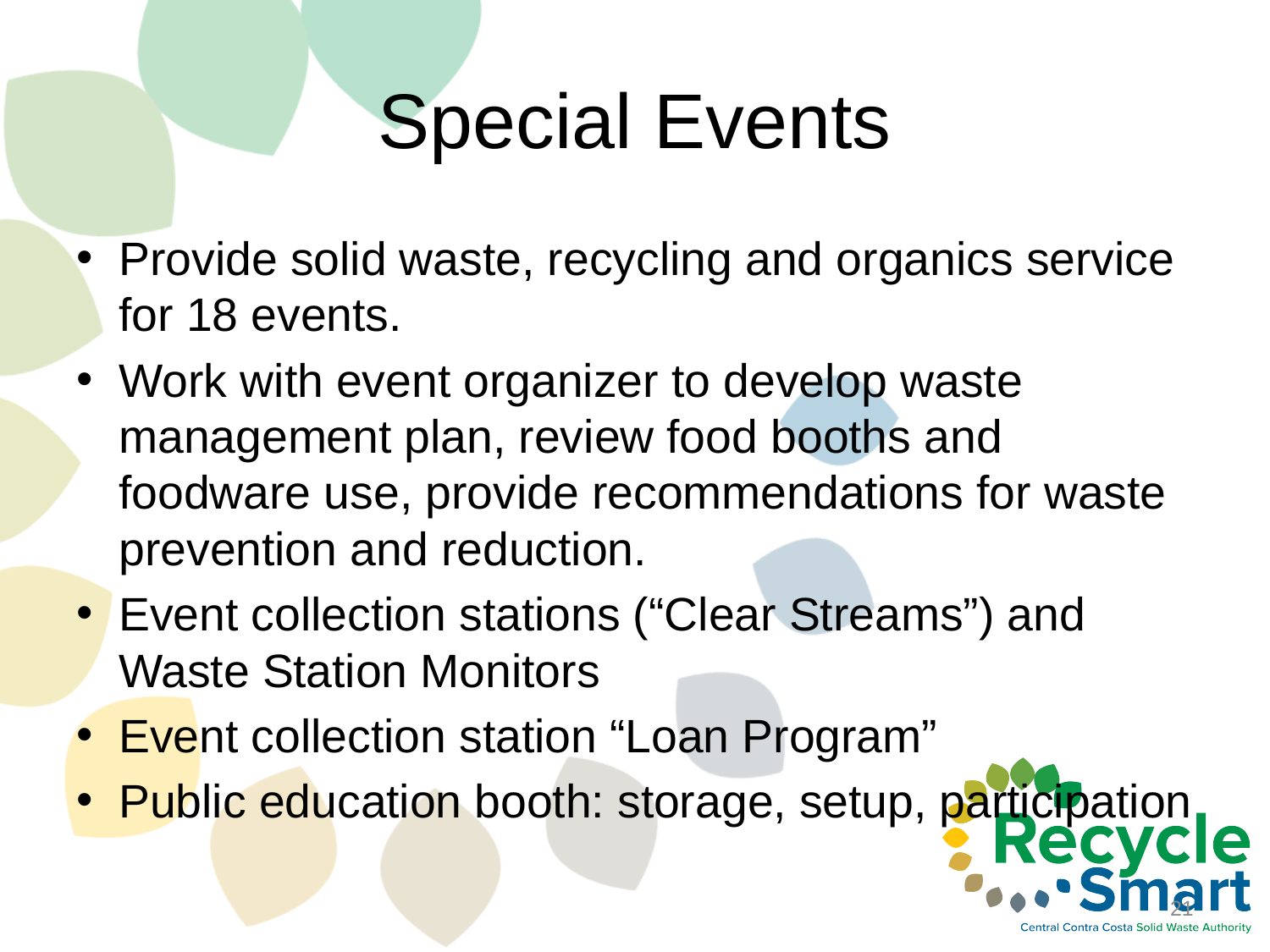

# Special Events
Provide solid waste, recycling and organics service for 18 events.
Work with event organizer to develop waste management plan, review food booths and foodware use, provide recommendations for waste prevention and reduction.
Event collection stations (“Clear Streams”) and Waste Station Monitors
Event collection station “Loan Program”
Public education booth: storage, setup, participation
21